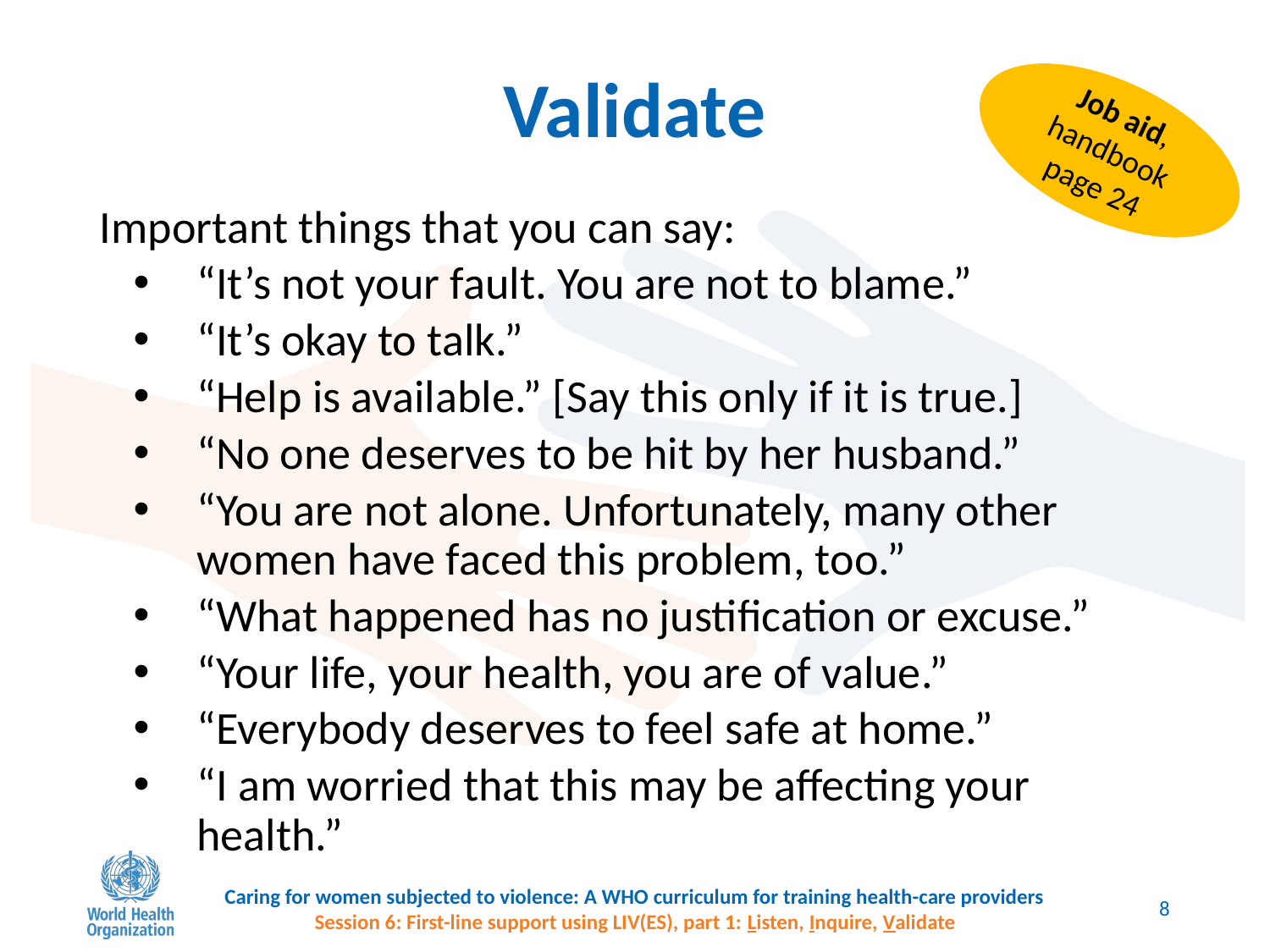

# Validate
Job aid, handbook page 24
Important things that you can say:
“It’s not your fault. You are not to blame.”
“It’s okay to talk.”
“Help is available.” [Say this only if it is true.]
“No one deserves to be hit by her husband.”
“You are not alone. Unfortunately, many other women have faced this problem, too.”
“What happened has no justification or excuse.”
“Your life, your health, you are of value.”
“Everybody deserves to feel safe at home.”
“I am worried that this may be affecting your health.”

Caring for women subjected to violence: A WHO curriculum for training health-care providers
Session 6: First-line support using LIV(ES), part 1: Listen, Inquire, Validate
8